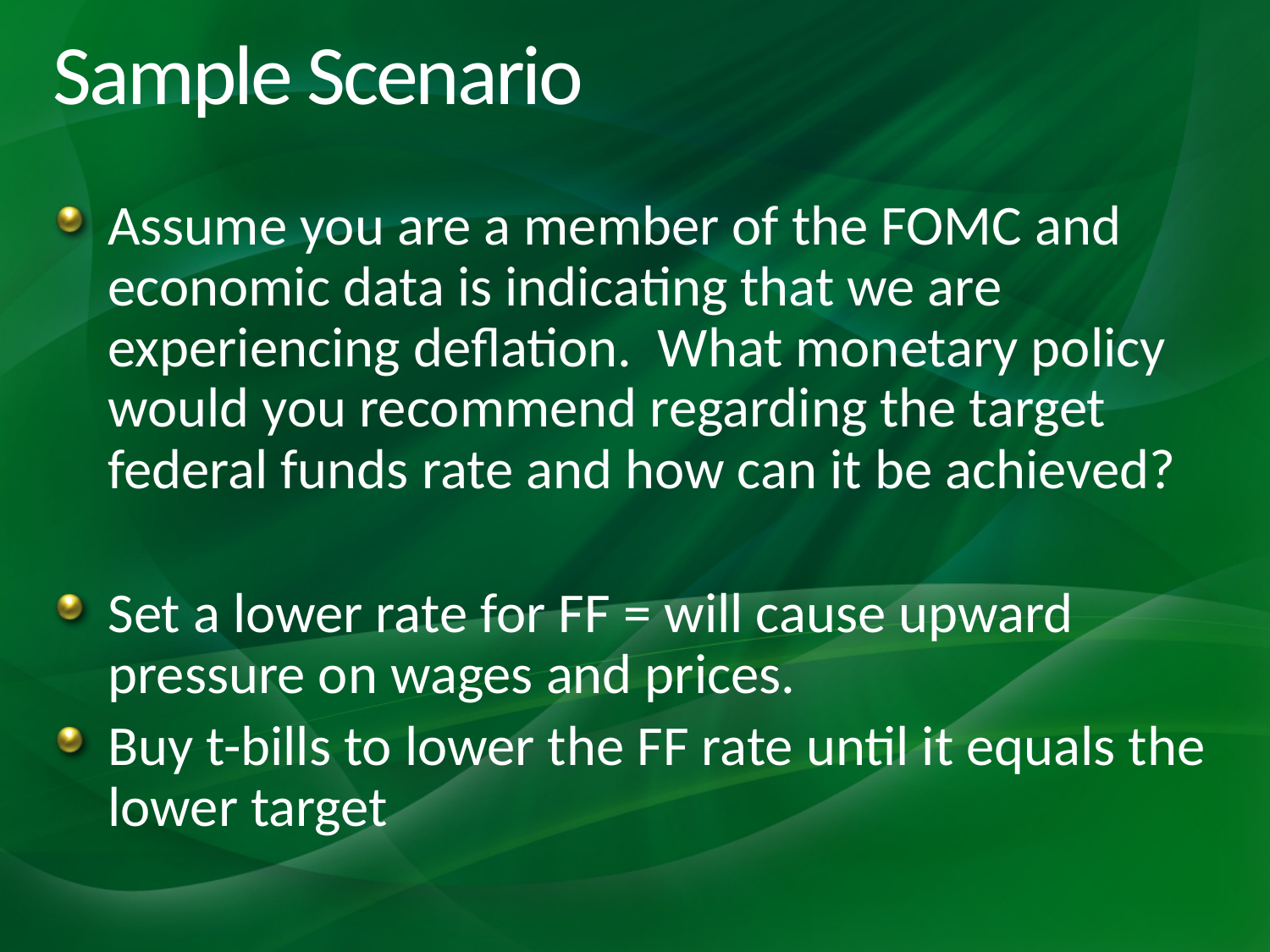

# Sample Scenario
Assume you are a member of the FOMC and economic data is indicating that we are experiencing deflation.  What monetary policy would you recommend regarding the target federal funds rate and how can it be achieved?

Set a lower rate for FF = will cause upward pressure on wages and prices.
Buy t-bills to lower the FF rate until it equals the lower target